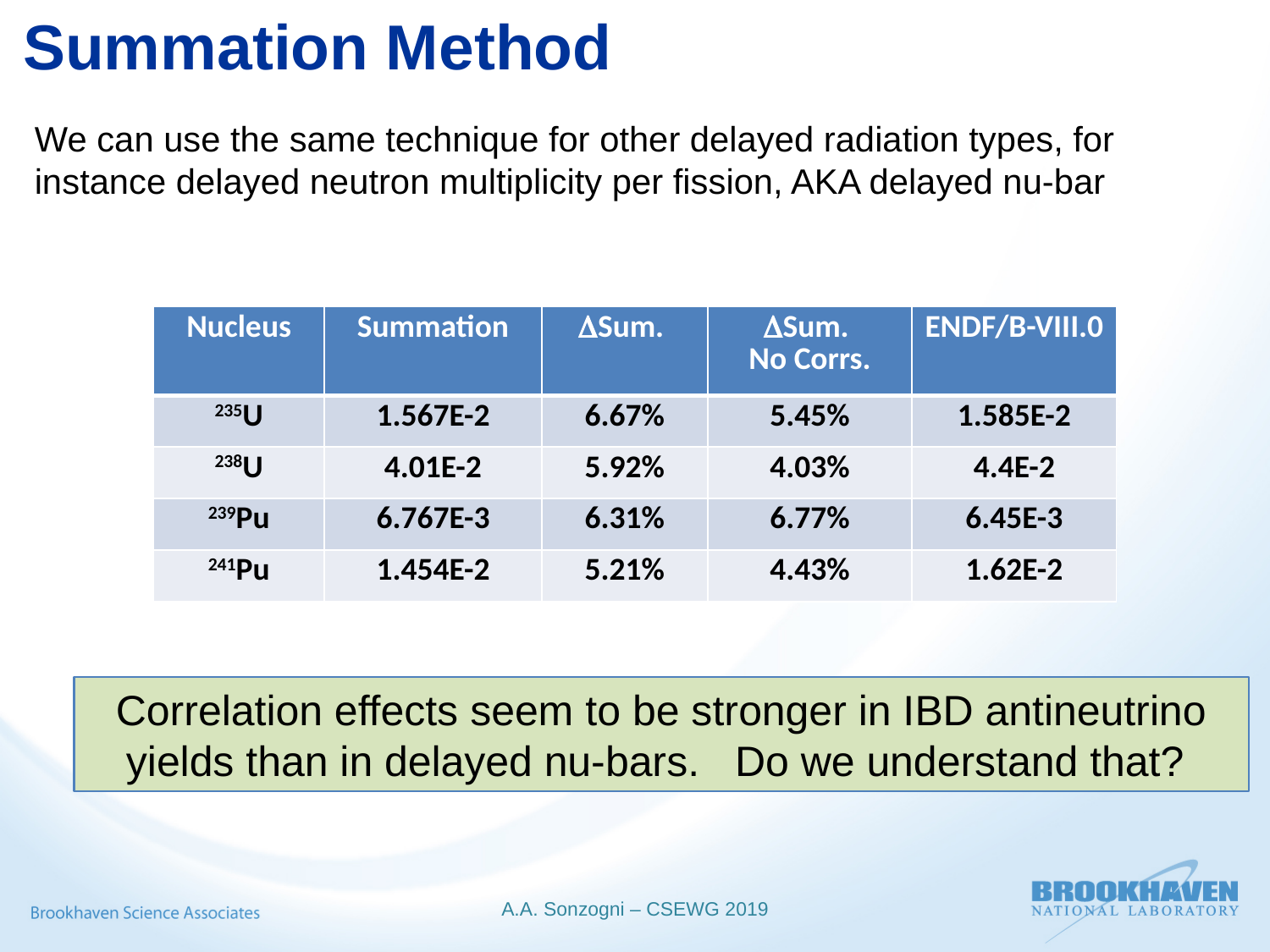

Summation Method
We can use the same technique for other delayed radiation types, for instance delayed neutron multiplicity per fission, AKA delayed nu-bar
| Nucleus | Summation | ΔSum. | ΔSum. No Corrs. | ENDF/B-VIII.0 |
| --- | --- | --- | --- | --- |
| 235U | 1.567E-2 | 6.67% | 5.45% | 1.585E-2 |
| 238U | 4.01E-2 | 5.92% | 4.03% | 4.4E-2 |
| 239Pu | 6.767E-3 | 6.31% | 6.77% | 6.45E-3 |
| 241Pu | 1.454E-2 | 5.21% | 4.43% | 1.62E-2 |
Correlation effects seem to be stronger in IBD antineutrino yields than in delayed nu-bars.   Do we understand that?